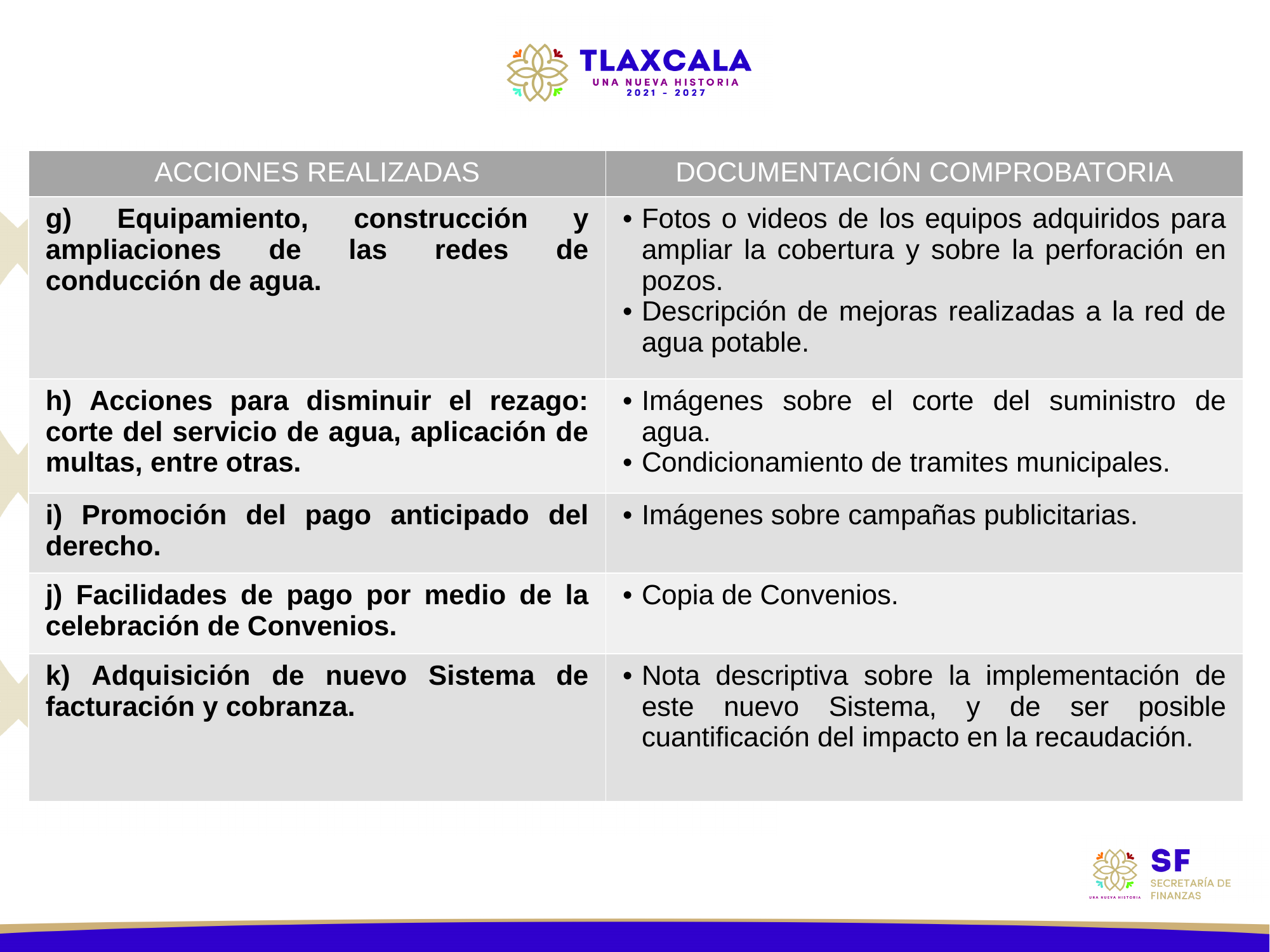

| ACCIONES REALIZADAS | DOCUMENTACIÓN COMPROBATORIA |
| --- | --- |
| g) Equipamiento, construcción y ampliaciones de las redes de conducción de agua. | Fotos o videos de los equipos adquiridos para ampliar la cobertura y sobre la perforación en pozos. Descripción de mejoras realizadas a la red de agua potable. |
| h) Acciones para disminuir el rezago: corte del servicio de agua, aplicación de multas, entre otras. | Imágenes sobre el corte del suministro de agua. Condicionamiento de tramites municipales. |
| i) Promoción del pago anticipado del derecho. | Imágenes sobre campañas publicitarias. |
| j) Facilidades de pago por medio de la celebración de Convenios. | Copia de Convenios. |
| k) Adquisición de nuevo Sistema de facturación y cobranza. | Nota descriptiva sobre la implementación de este nuevo Sistema, y de ser posible cuantificación del impacto en la recaudación. |